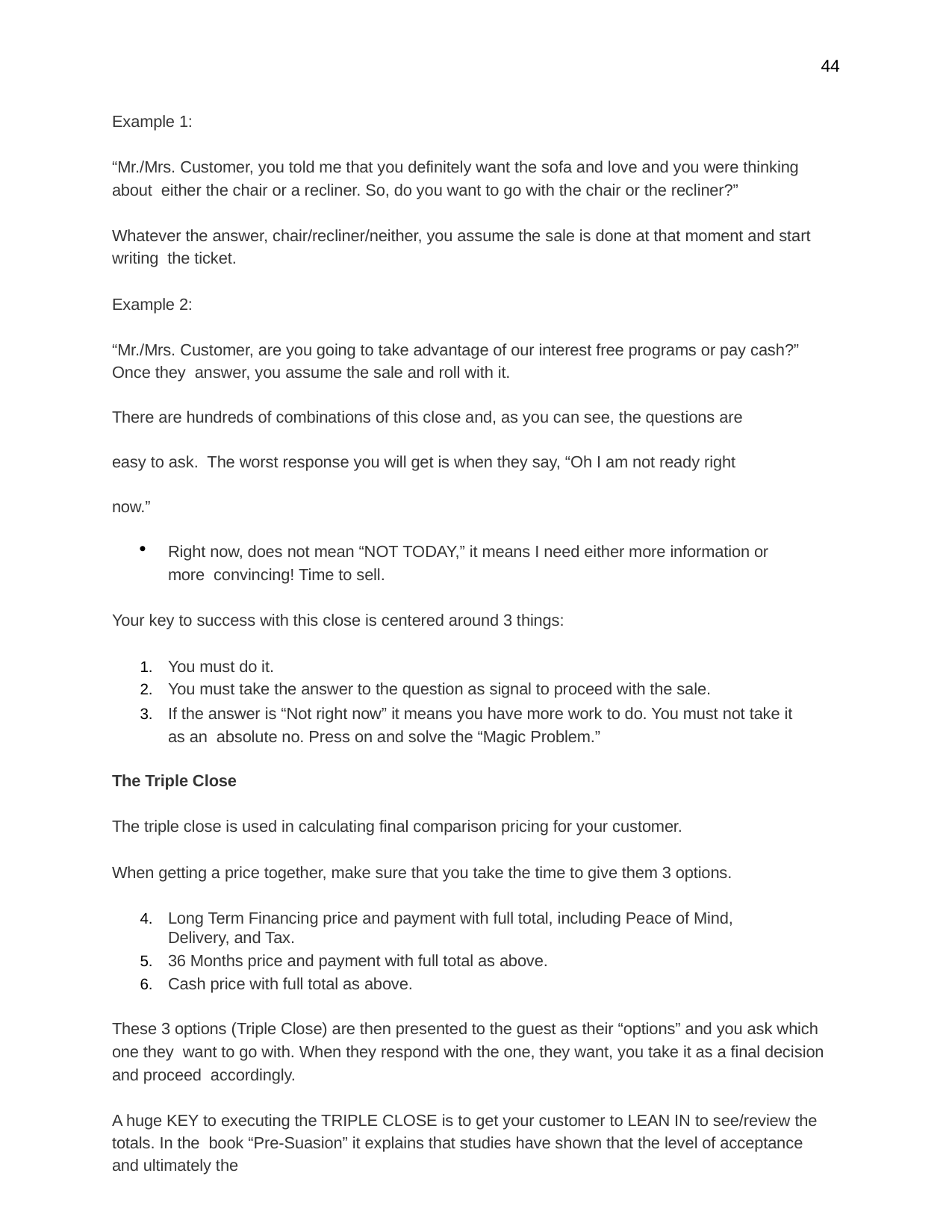

44
Example 1:

“Mr./Mrs. Customer, you told me that you definitely want the sofa and love and you were thinking about  either the chair or a recliner. So, do you want to go with the chair or the recliner?”

Whatever the answer, chair/recliner/neither, you assume the sale is done at that moment and start writing  the ticket.

Example 2:

“Mr./Mrs. Customer, are you going to take advantage of our interest free programs or pay cash?” Once they  answer, you assume the sale and roll with it.
There are hundreds of combinations of this close and, as you can see, the questions are easy to ask.  The worst response you will get is when they say, “Oh I am not ready right now.”

Right now, does not mean “NOT TODAY,” it means I need either more information or more  convincing! Time to sell.

Your key to success with this close is centered around 3 things:

You must do it.
You must take the answer to the question as signal to proceed with the sale.
If the answer is “Not right now” it means you have more work to do. You must not take it as an  absolute no. Press on and solve the “Magic Problem.”

The Triple Close

The triple close is used in calculating final comparison pricing for your customer.

When getting a price together, make sure that you take the time to give them 3 options.

Long Term Financing price and payment with full total, including Peace of Mind, Delivery, and Tax.
36 Months price and payment with full total as above.
Cash price with full total as above.

These 3 options (Triple Close) are then presented to the guest as their “options” and you ask which one they  want to go with. When they respond with the one, they want, you take it as a final decision and proceed  accordingly.

A huge KEY to executing the TRIPLE CLOSE is to get your customer to LEAN IN to see/review the totals. In the  book “Pre-Suasion” it explains that studies have shown that the level of acceptance and ultimately the